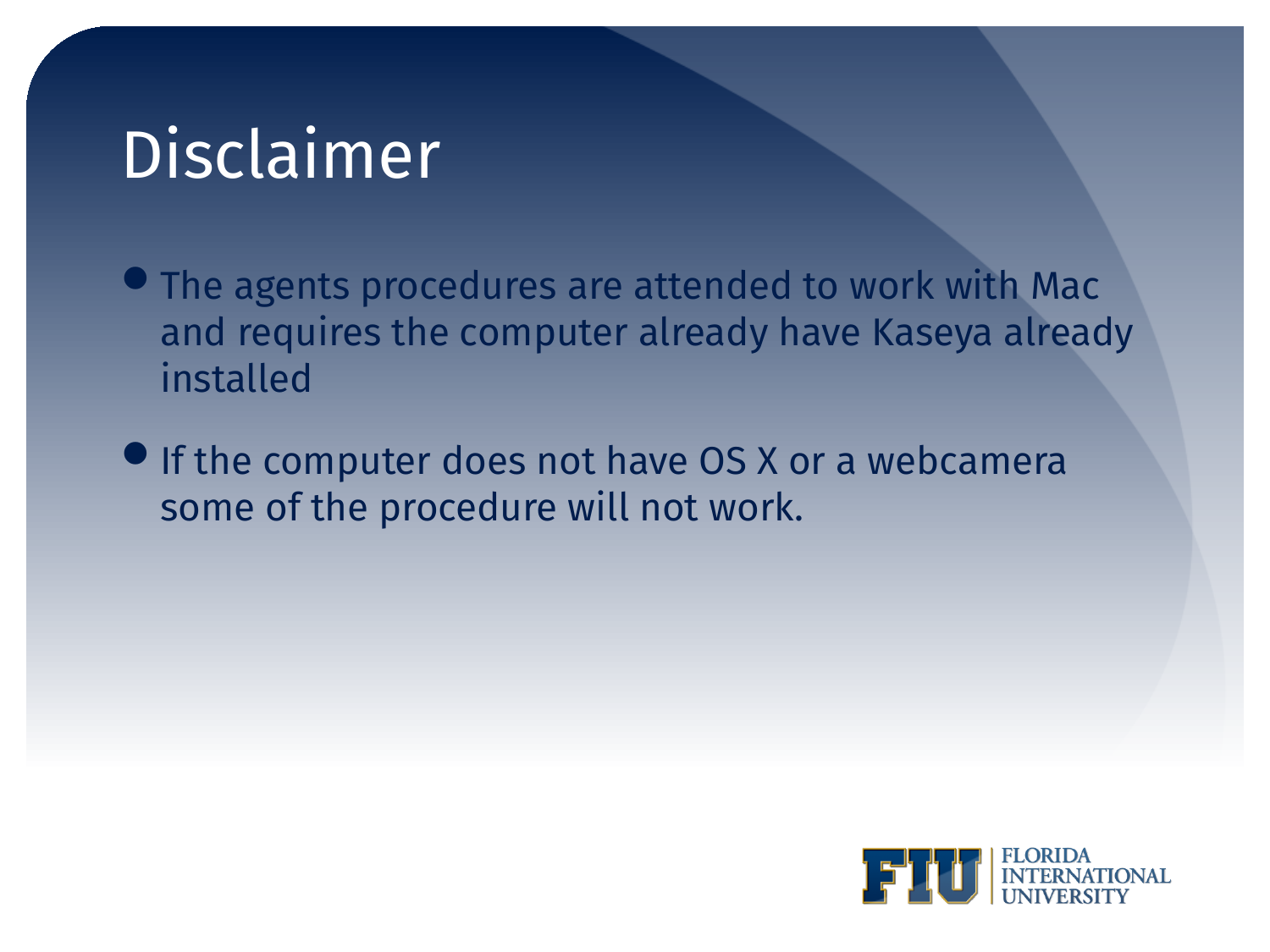

# Disclaimer
The agents procedures are attended to work with Mac and requires the computer already have Kaseya already installed
If the computer does not have OS X or a webcamera some of the procedure will not work.